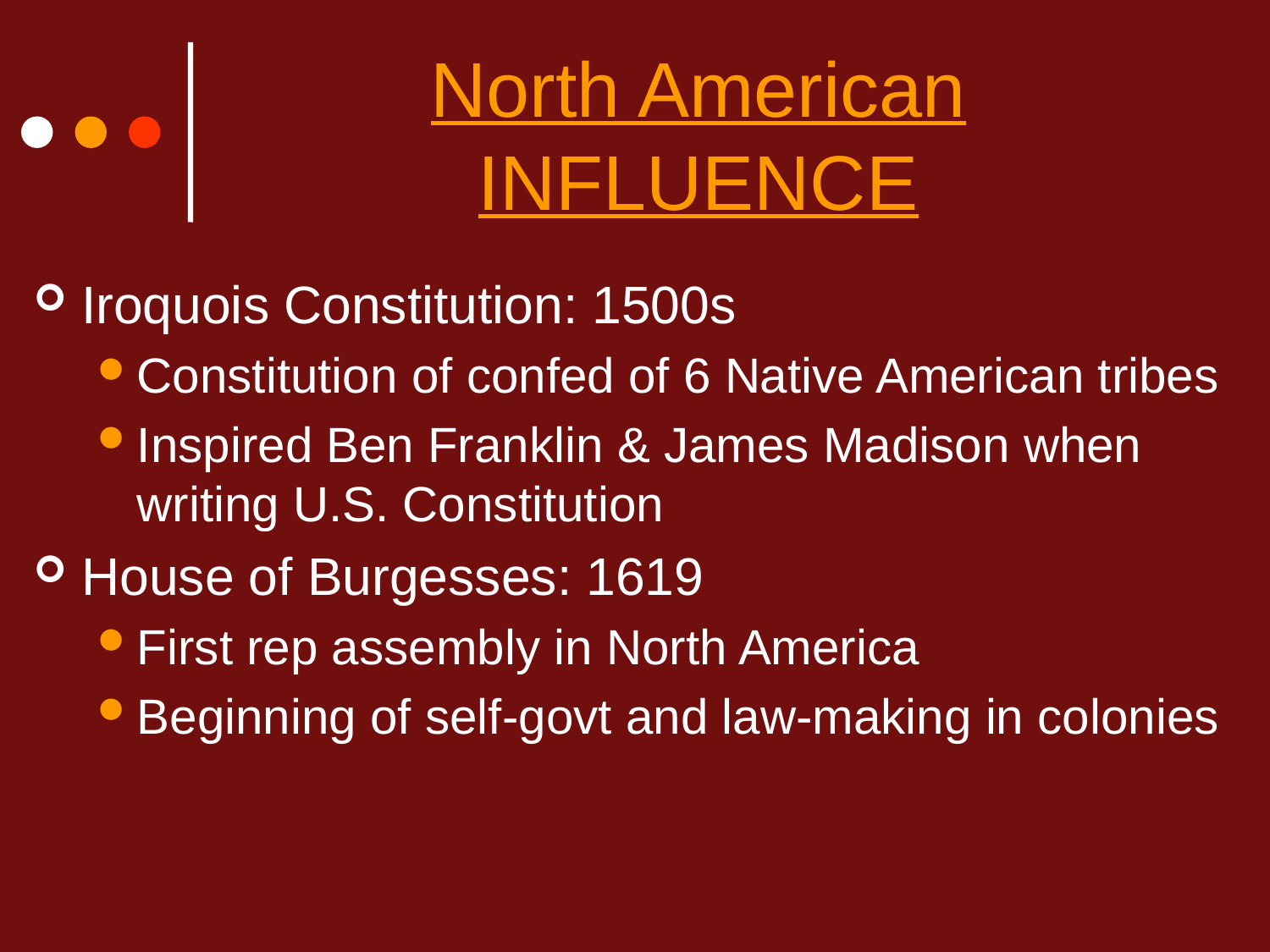

# North American INFLUENCE
Iroquois Constitution: 1500s
Constitution of confed of 6 Native American tribes
Inspired Ben Franklin & James Madison when writing U.S. Constitution
House of Burgesses: 1619
First rep assembly in North America
Beginning of self-govt and law-making in colonies